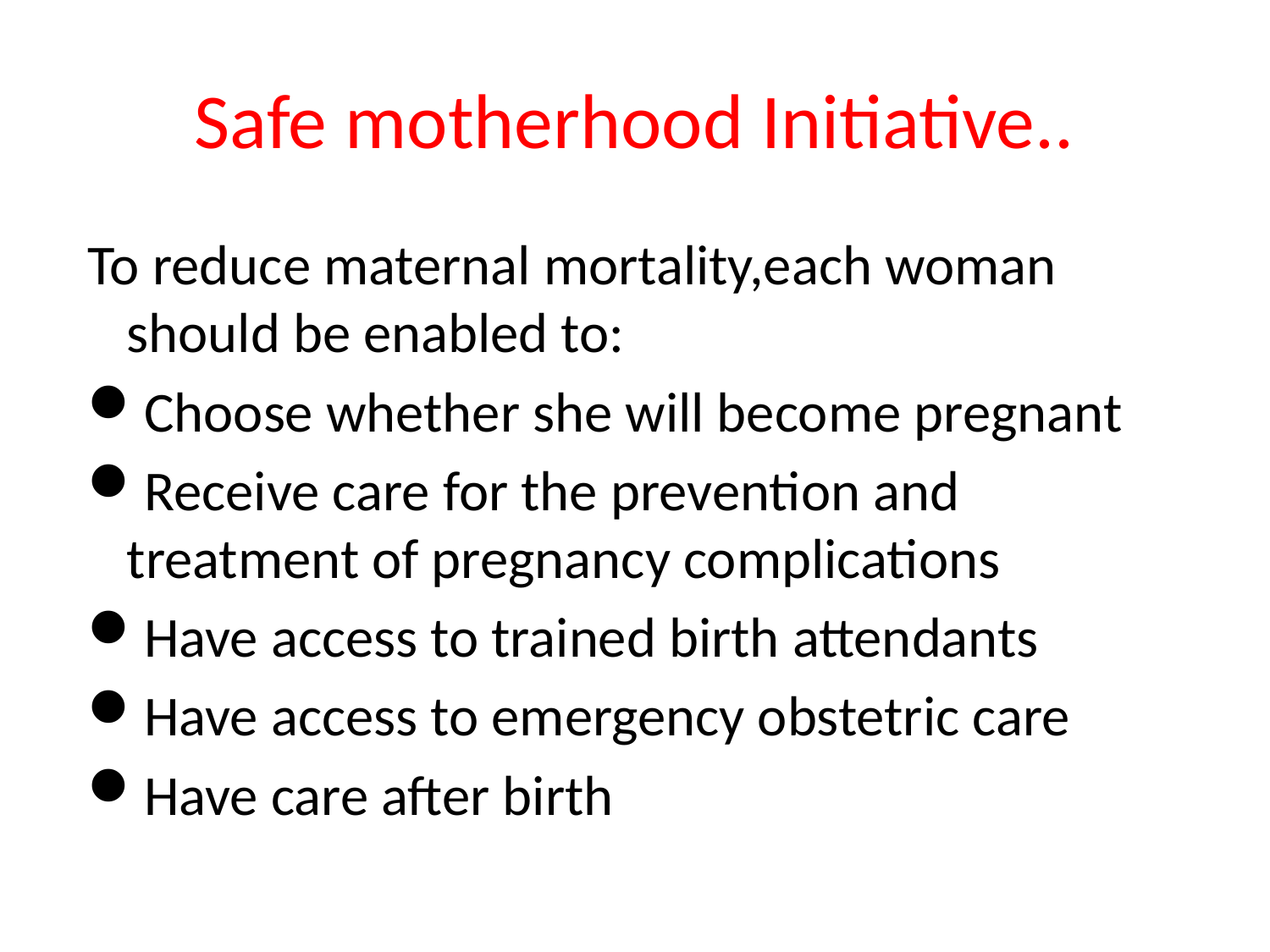

# Safe motherhood Initiative..
To reduce maternal mortality,each woman should be enabled to:
Choose whether she will become pregnant
Receive care for the prevention and treatment of pregnancy complications
Have access to trained birth attendants
Have access to emergency obstetric care
Have care after birth